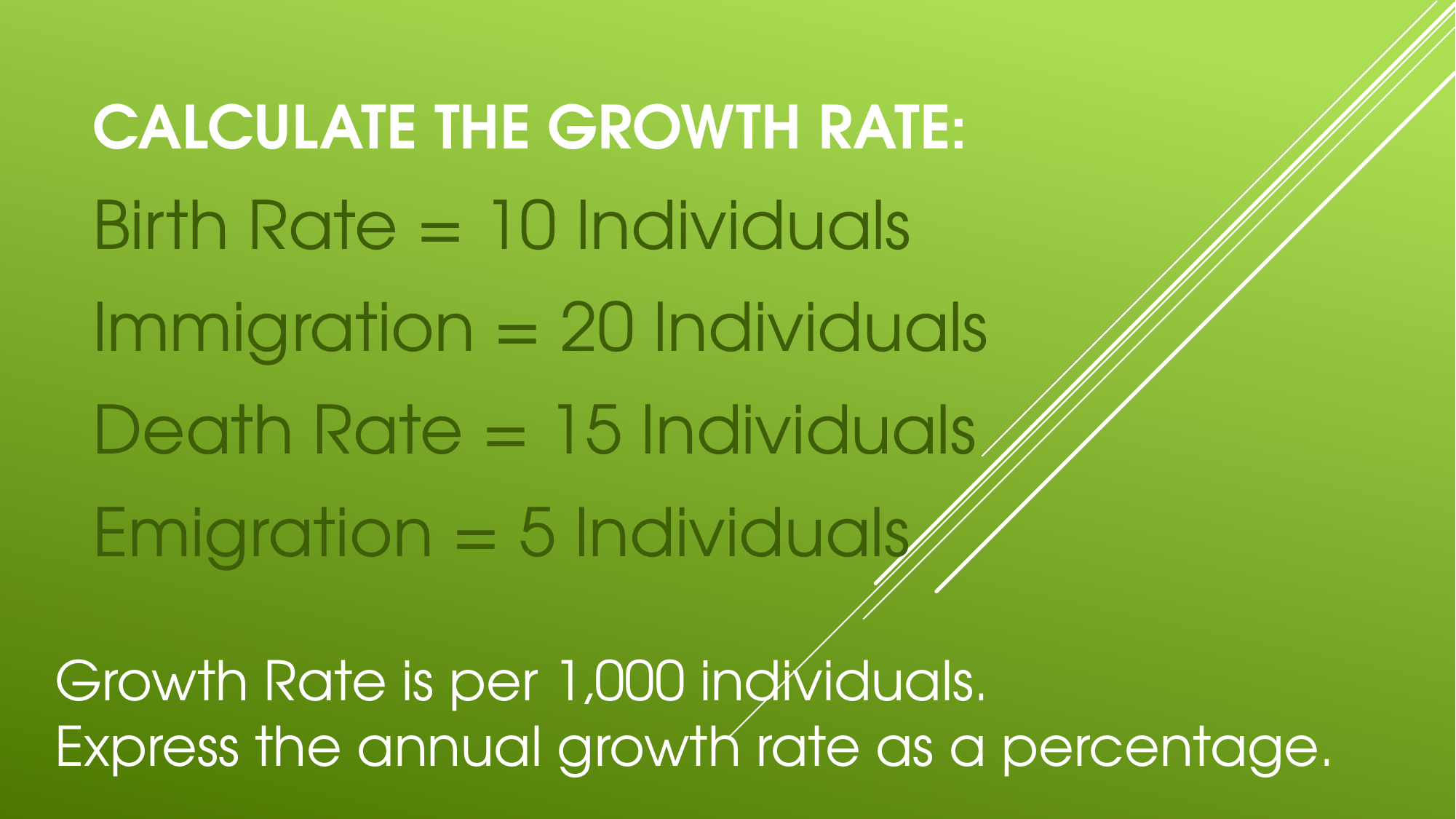

# Calculate the growth rate:
Birth Rate = 10 Individuals
Immigration = 20 Individuals
Death Rate = 15 Individuals
Emigration = 5 Individuals
Growth Rate is per 1,000 individuals.
Express the annual growth rate as a percentage.